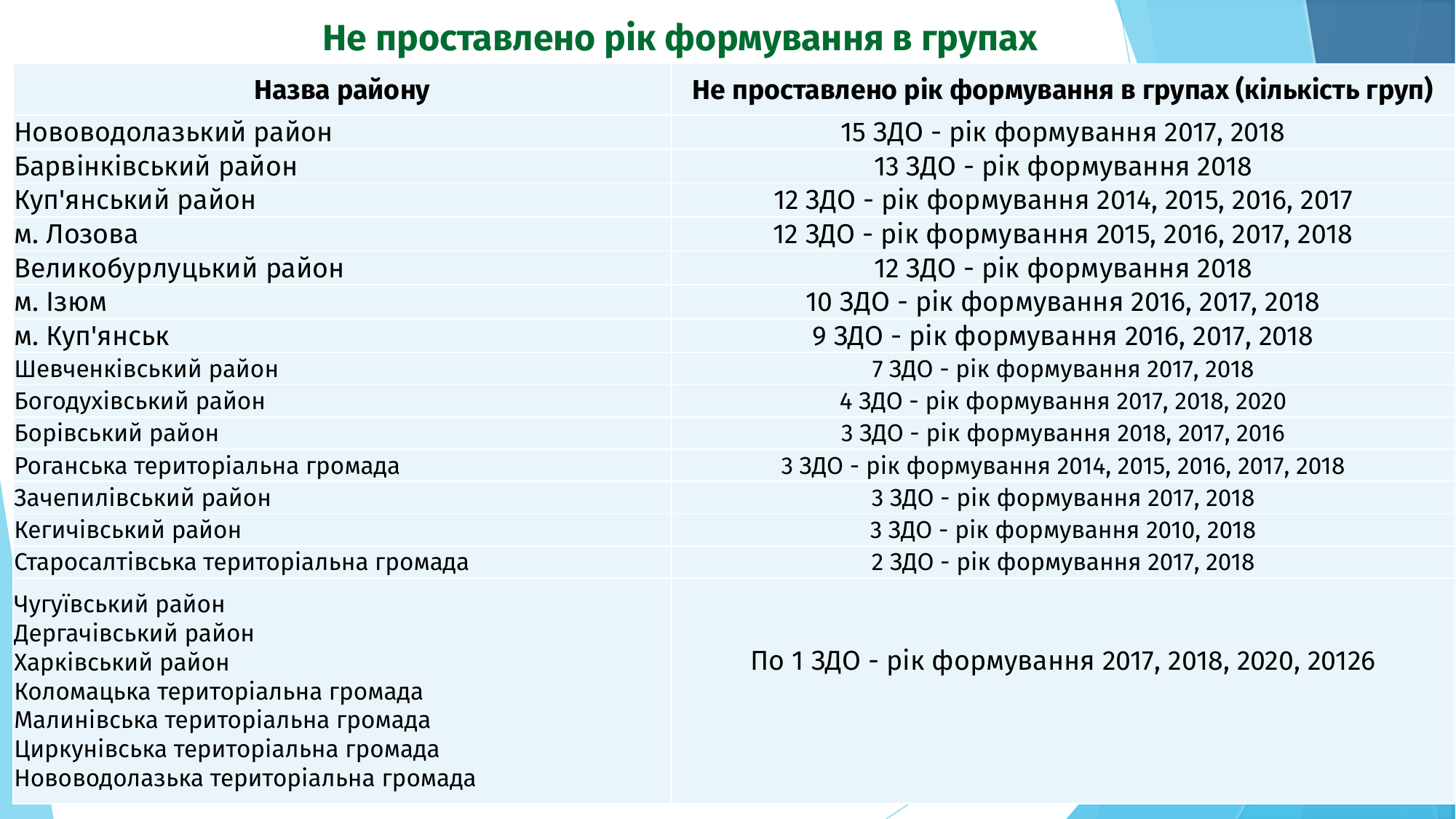

Не проставлено рік формування в групах
| Назва району | Не проставлено рік формування в групах (кількість груп) |
| --- | --- |
| Нововодолазький район | 15 ЗДО - рік формування 2017, 2018 |
| Барвінківський район | 13 ЗДО - рік формування 2018 |
| Куп'янський район | 12 ЗДО - рік формування 2014, 2015, 2016, 2017 |
| м. Лозова | 12 ЗДО - рік формування 2015, 2016, 2017, 2018 |
| Великобурлуцький район | 12 ЗДО - рік формування 2018 |
| м. Ізюм | 10 ЗДО - рік формування 2016, 2017, 2018 |
| м. Куп'янськ | 9 ЗДО - рік формування 2016, 2017, 2018 |
| Шевченківський район | 7 ЗДО - рік формування 2017, 2018 |
| Богодухівський район | 4 ЗДО - рік формування 2017, 2018, 2020 |
| Борівський район | 3 ЗДО - рік формування 2018, 2017, 2016 |
| Роганська територіальна громада | 3 ЗДО - рік формування 2014, 2015, 2016, 2017, 2018 |
| Зачепилівський район | 3 ЗДО - рік формування 2017, 2018 |
| Кегичівський район | 3 ЗДО - рік формування 2010, 2018 |
| Старосалтівська територіальна громада | 2 ЗДО - рік формування 2017, 2018 |
| Чугуївський район Дергачівський район Харківський район Коломацька територіальна громада Малинівська територіальна громада Циркунівська територіальна громада Нововодолазька територіальна громада | По 1 ЗДО - рік формування 2017, 2018, 2020, 20126 |